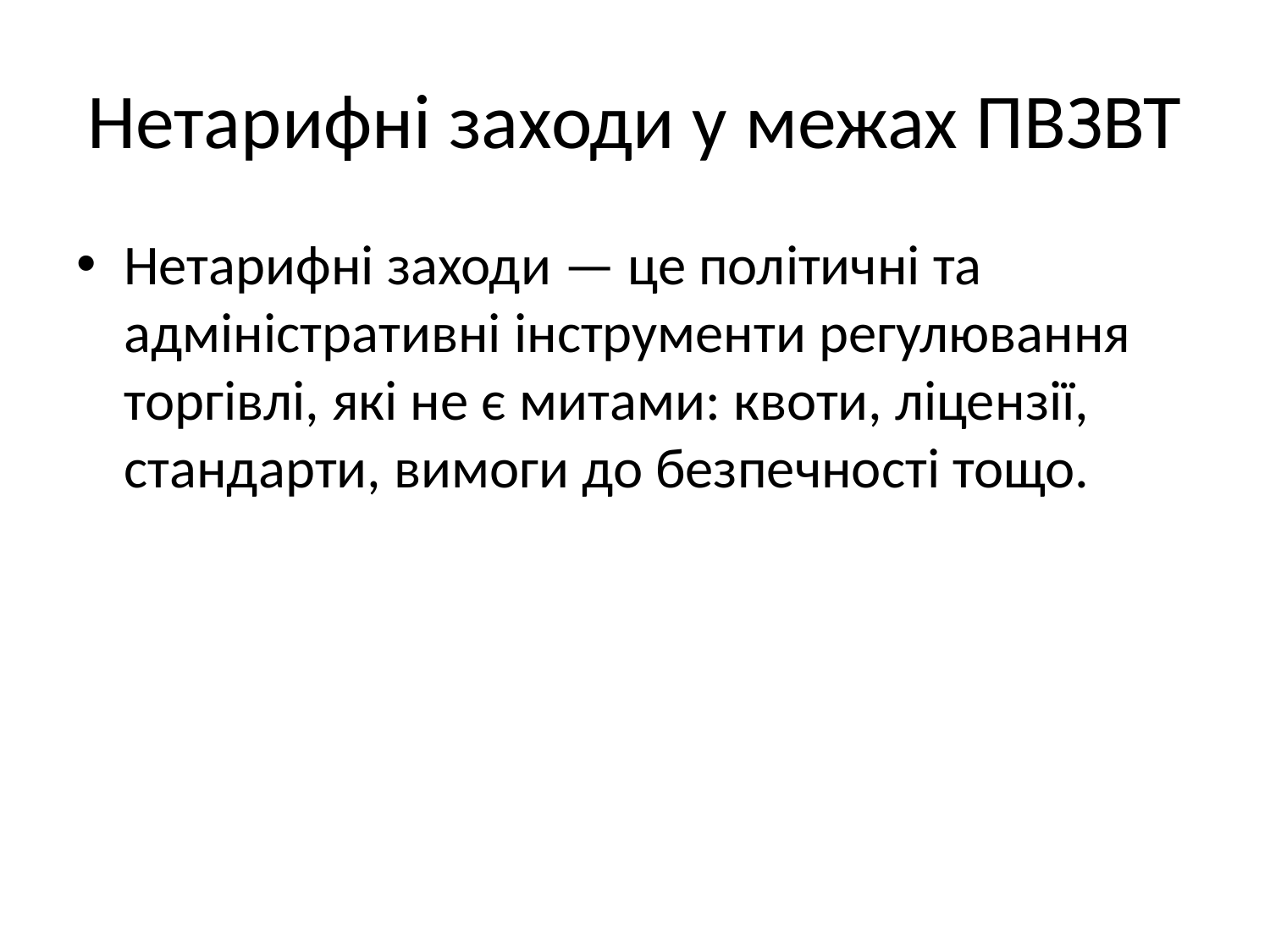

# Нетарифні заходи у межах ПВЗВТ
Нетарифні заходи — це політичні та адміністративні інструменти регулювання торгівлі, які не є митами: квоти, ліцензії, стандарти, вимоги до безпечності тощо.